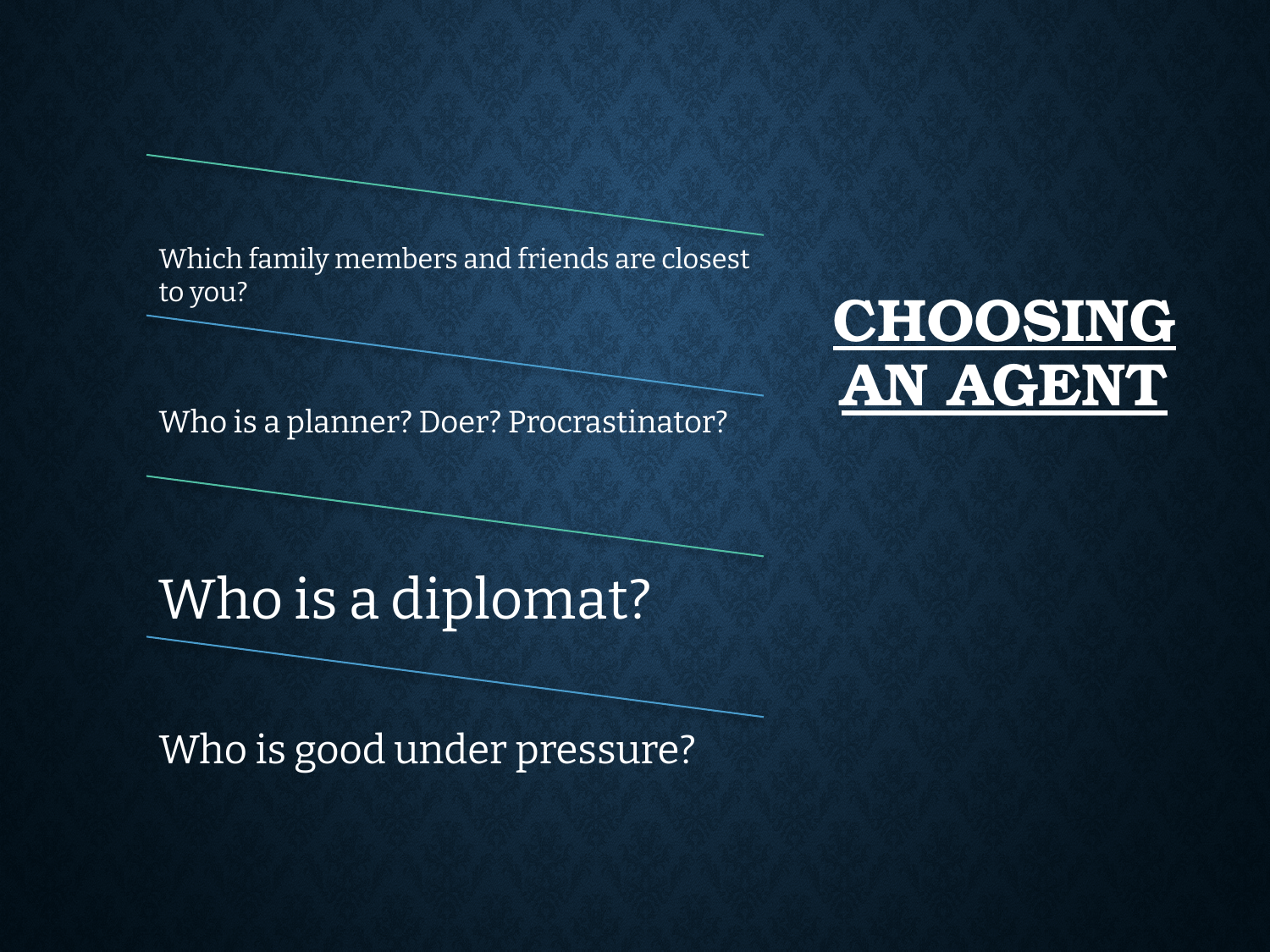

# Choosing an Agent
Which family members and friends are closest to you?
Who is a planner? Doer? Procrastinator?
Who is a diplomat?
Who is good under pressure?